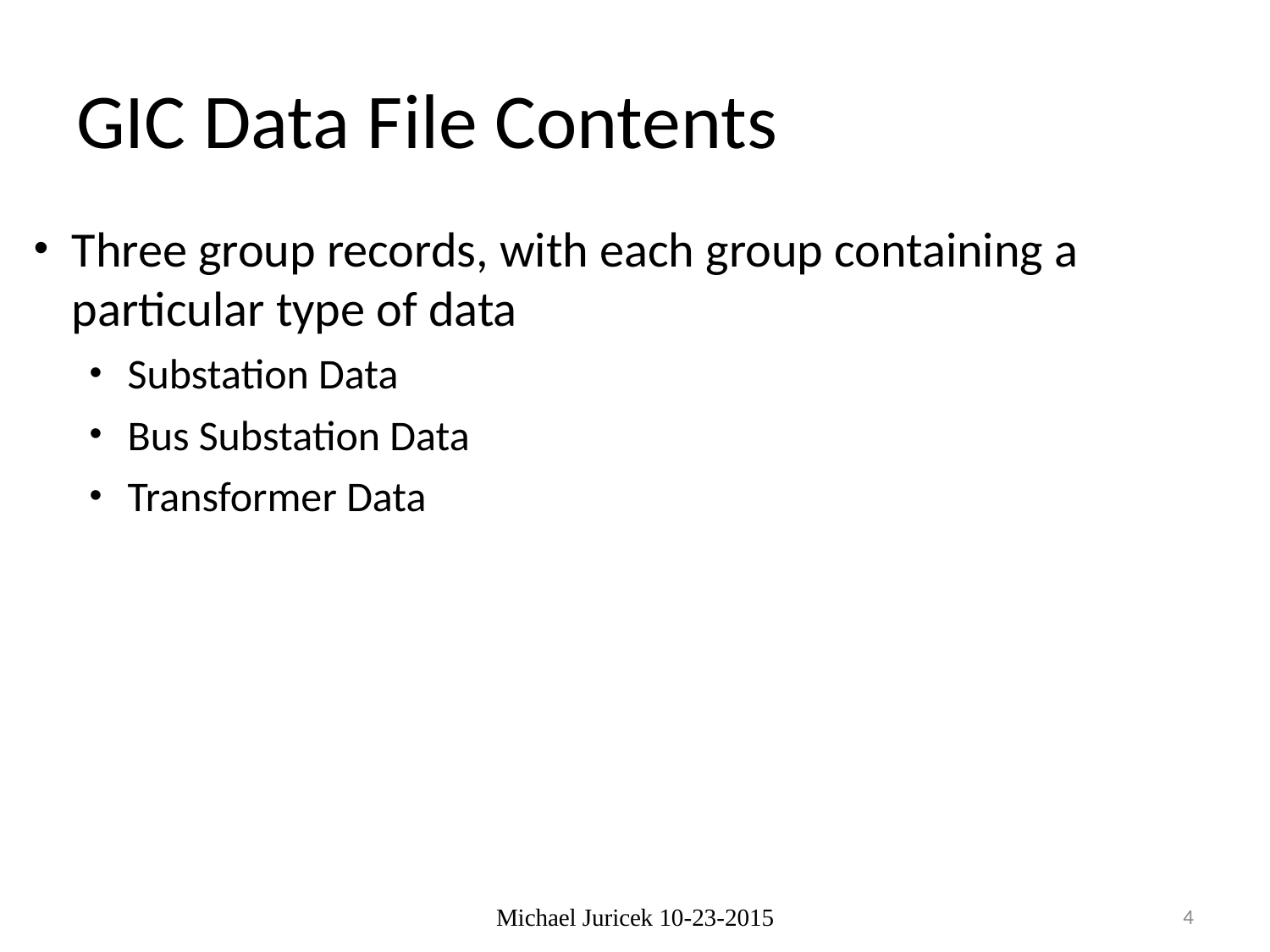

# GIC Data File Contents
Three group records, with each group containing a particular type of data
Substation Data
Bus Substation Data
Transformer Data

Michael Juricek 10-23-2015
4